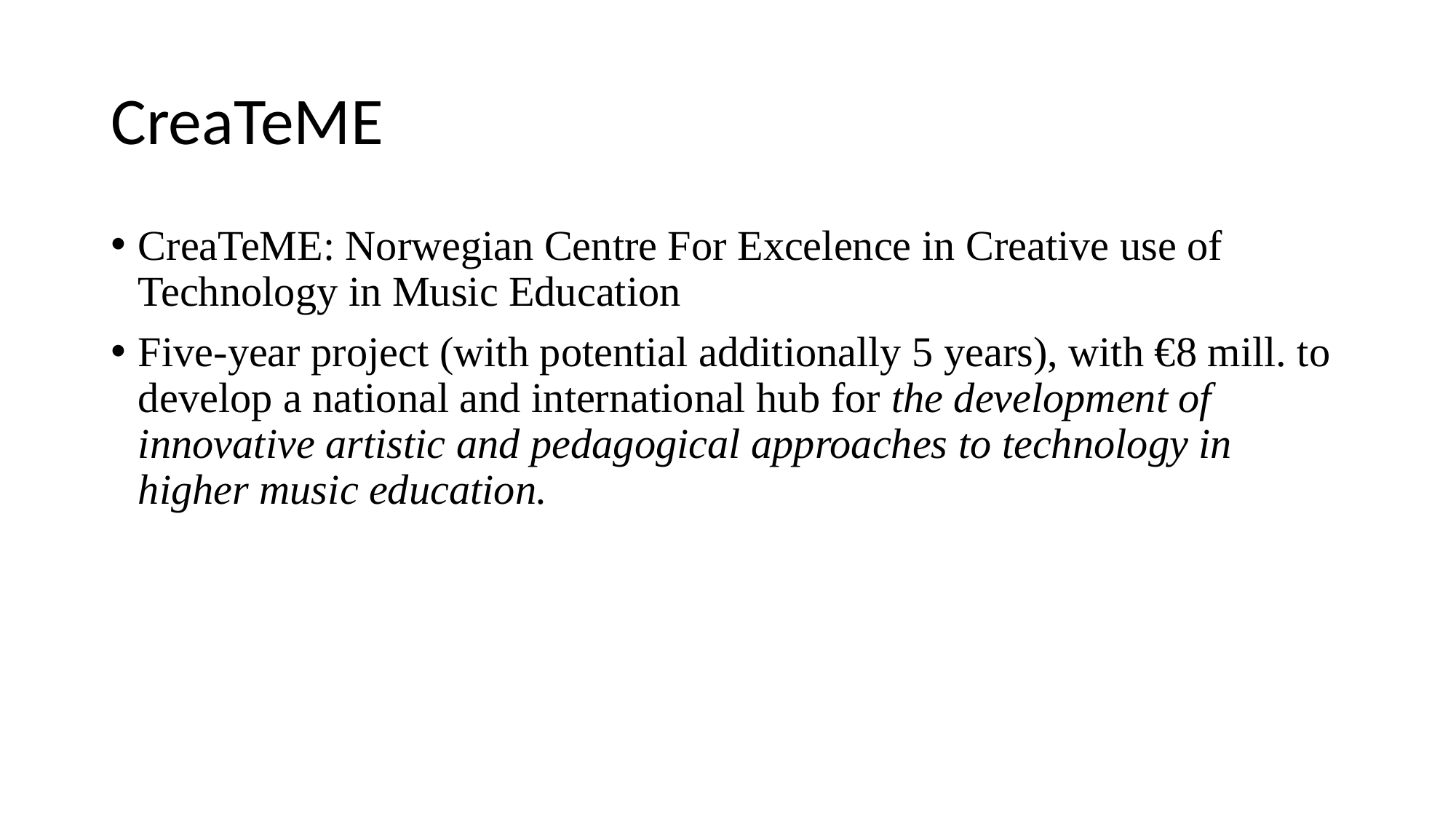

# CreaTeME
CreaTeME: Norwegian Centre For Excelence in Creative use of Technology in Music Education
Five-year project (with potential additionally 5 years), with €8 mill. to develop a national and international hub for the development of innovative artistic and pedagogical approaches to technology in higher music education.